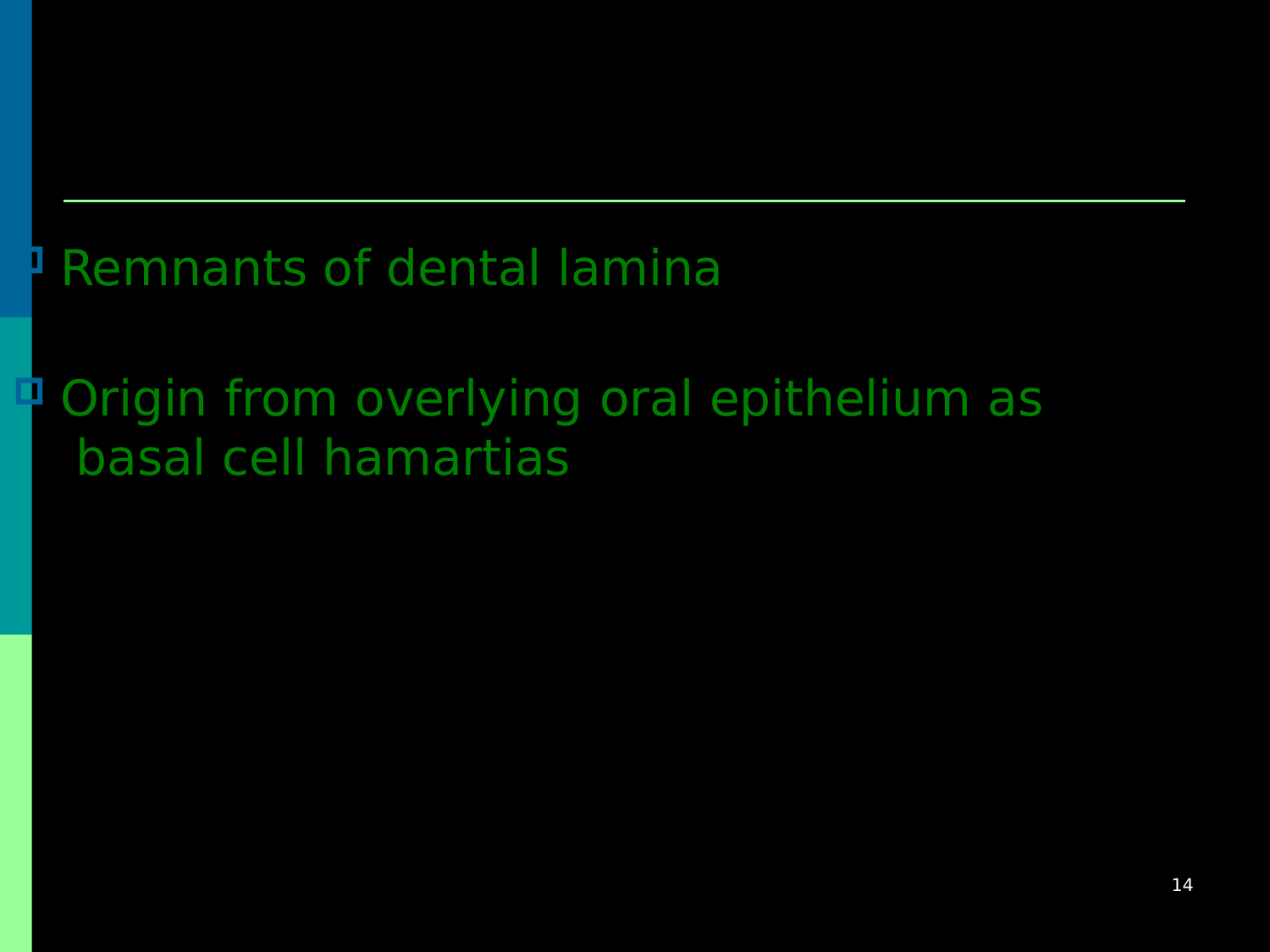

Remnants of dental lamina

Origin from overlying oral epithelium as  basal cell hamartias
14